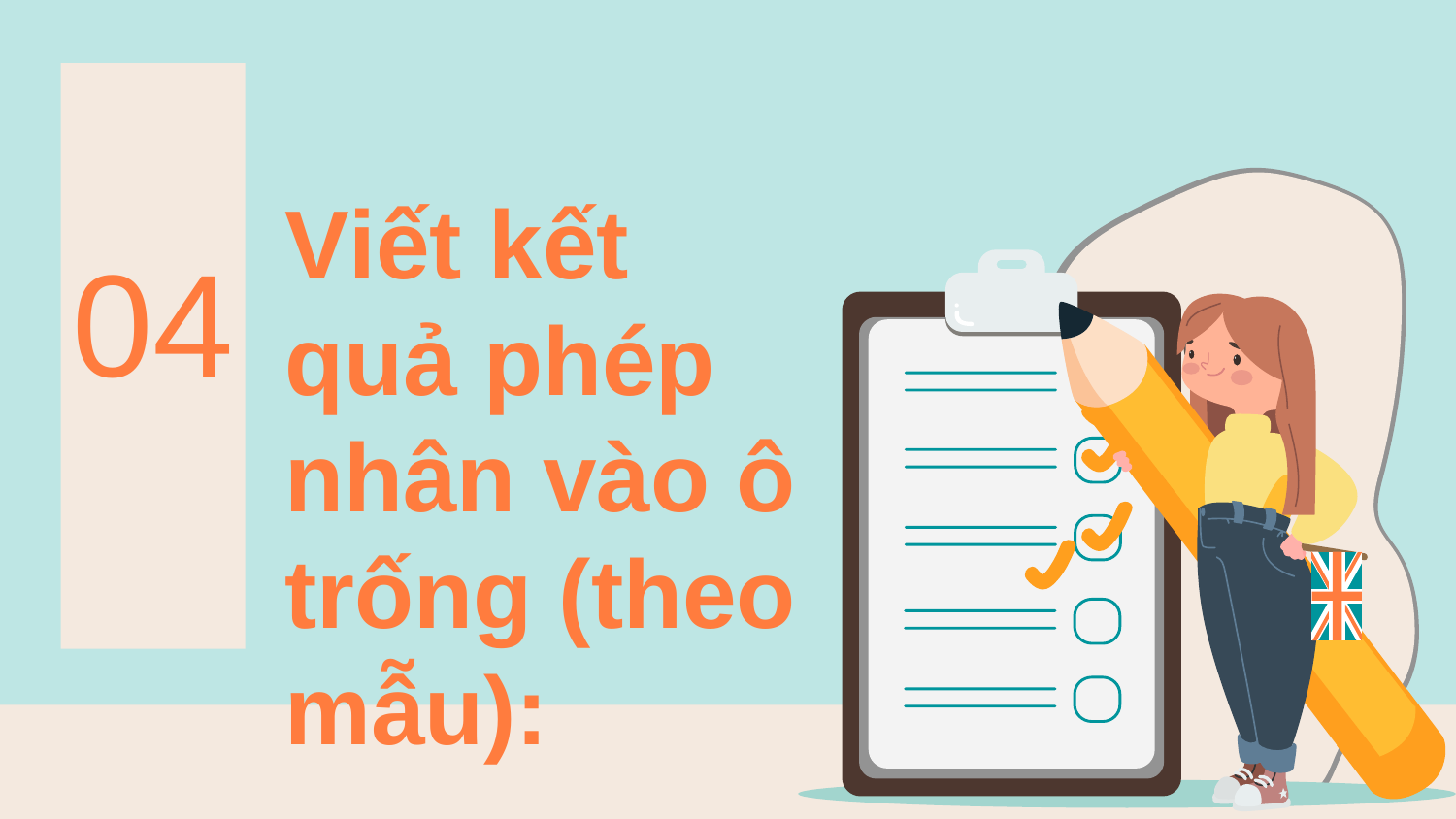

# Viết kết quả phép nhân vào ô trống (theo mẫu):

04